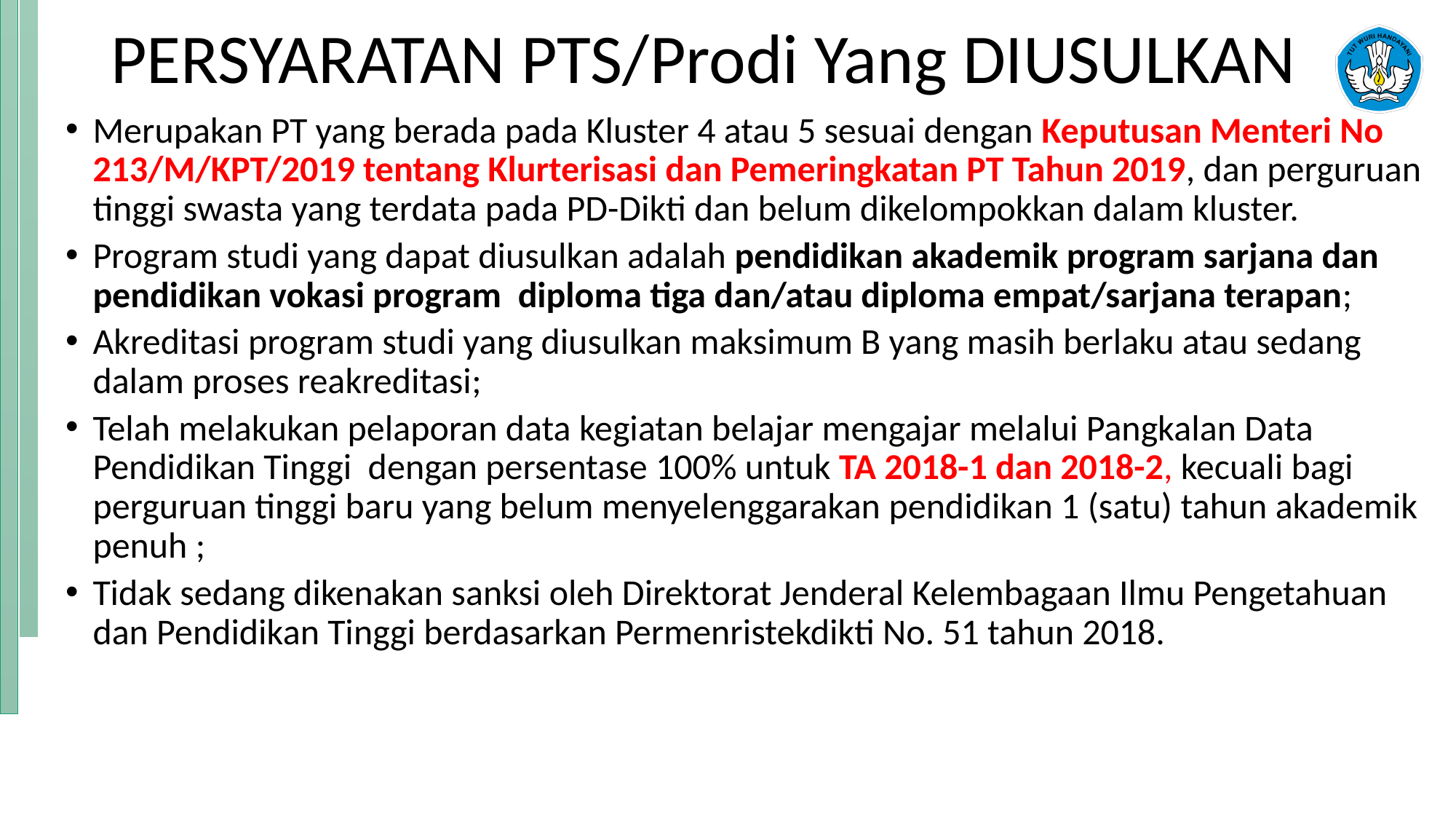

# PERSYARATAN PTS/Prodi Yang DIUSULKAN
Merupakan PT yang berada pada Kluster 4 atau 5 sesuai dengan Keputusan Menteri No 213/M/KPT/2019 tentang Klurterisasi dan Pemeringkatan PT Tahun 2019, dan perguruan tinggi swasta yang terdata pada PD-Dikti dan belum dikelompokkan dalam kluster.
Program studi yang dapat diusulkan adalah pendidikan akademik program sarjana dan pendidikan vokasi program  diploma tiga dan/atau diploma empat/sarjana terapan;
Akreditasi program studi yang diusulkan maksimum B yang masih berlaku atau sedang dalam proses reakreditasi;
Telah melakukan pelaporan data kegiatan belajar mengajar melalui Pangkalan Data Pendidikan Tinggi  dengan persentase 100% untuk TA 2018-1 dan 2018-2, kecuali bagi perguruan tinggi baru yang belum menyelenggarakan pendidikan 1 (satu) tahun akademik penuh ;
Tidak sedang dikenakan sanksi oleh Direktorat Jenderal Kelembagaan Ilmu Pengetahuan dan Pendidikan Tinggi berdasarkan Permenristekdikti No. 51 tahun 2018.